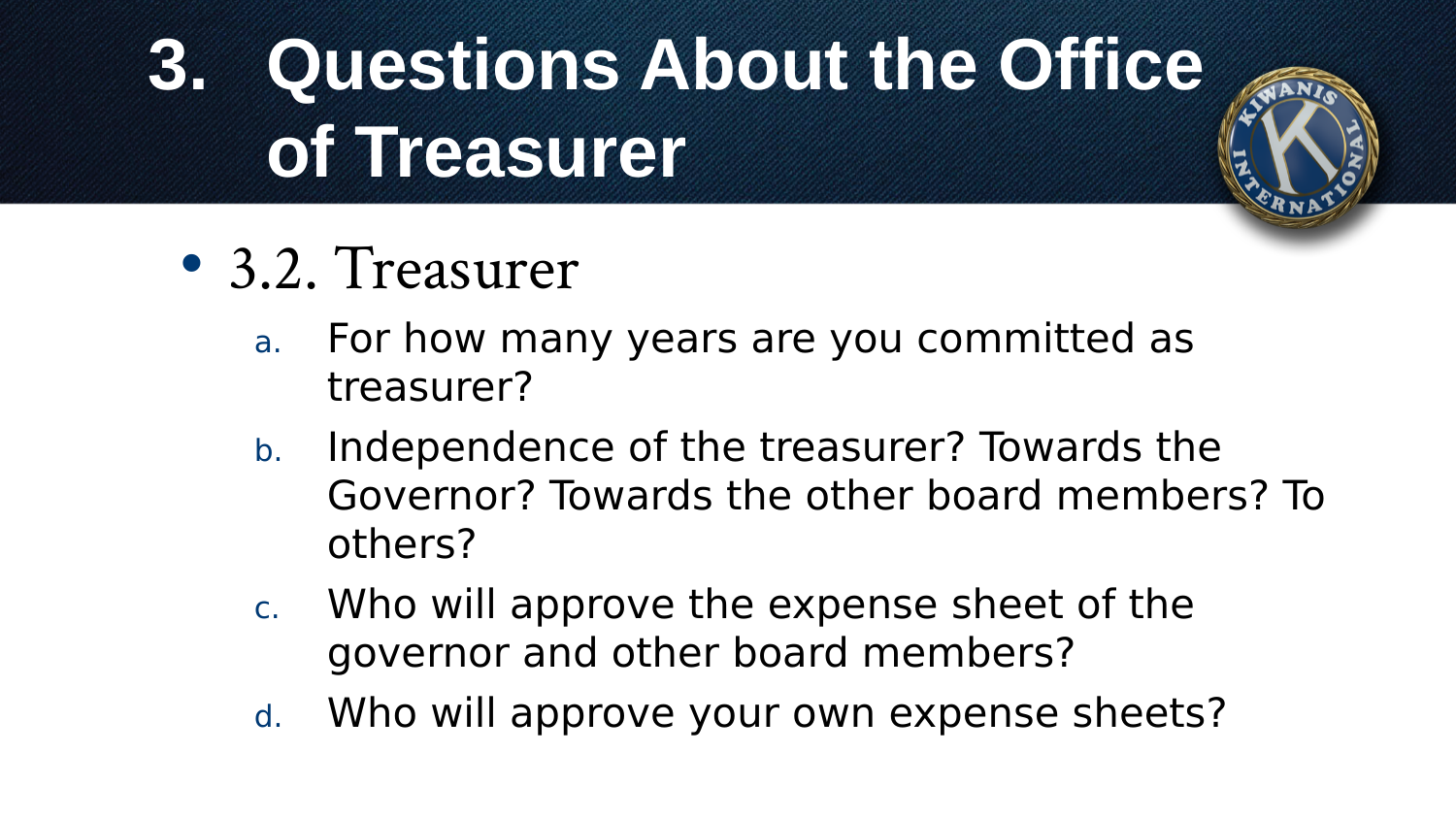

# Questions About the Office of Treasurer
3.2. Treasurer
For how many years are you committed as treasurer?
Independence of the treasurer? Towards the Governor? Towards the other board members? To others?
Who will approve the expense sheet of the governor and other board members?
Who will approve your own expense sheets?